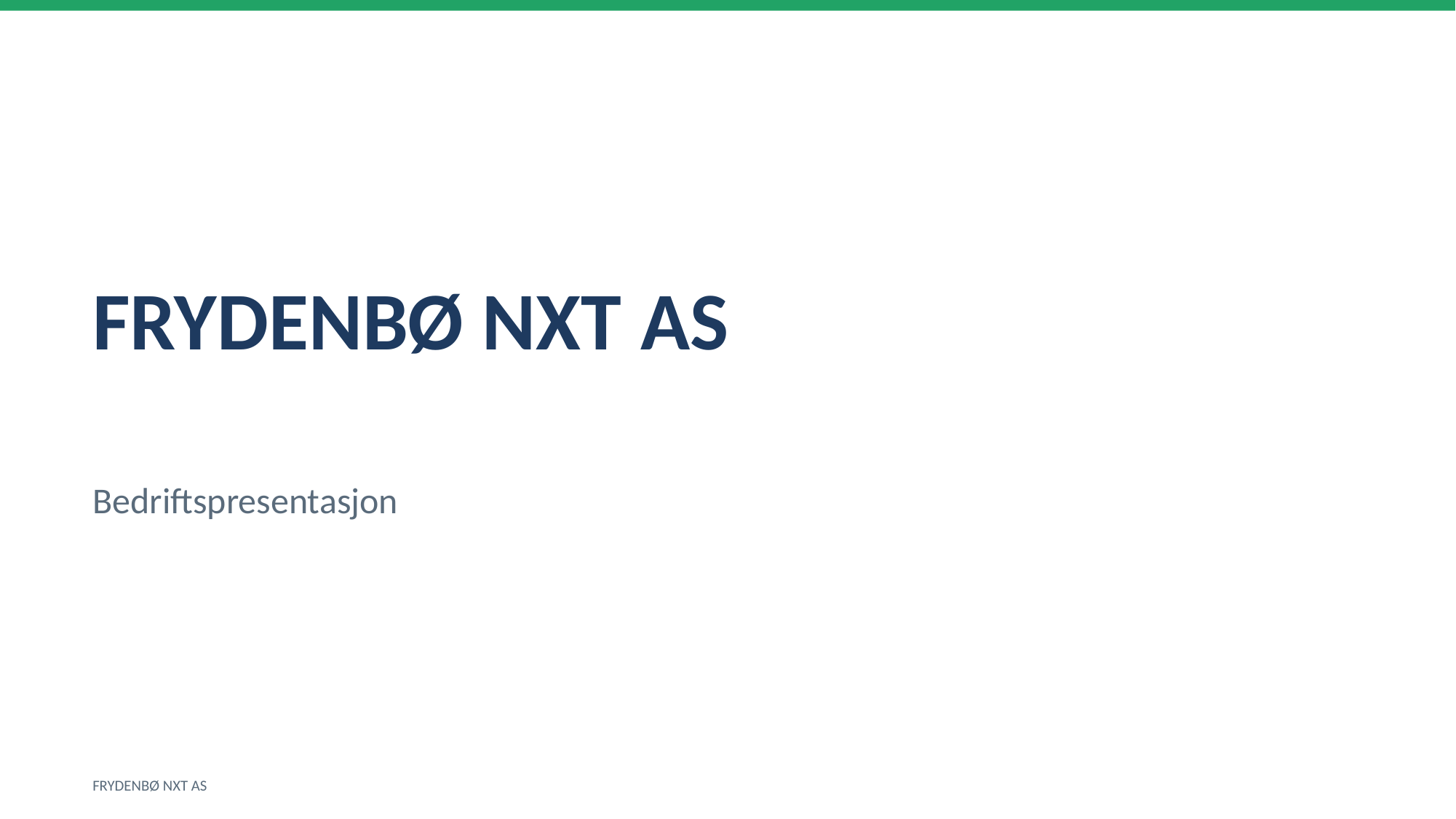

FRYDENBØ NXT AS
Bedriftspresentasjon
FRYDENBØ NXT AS